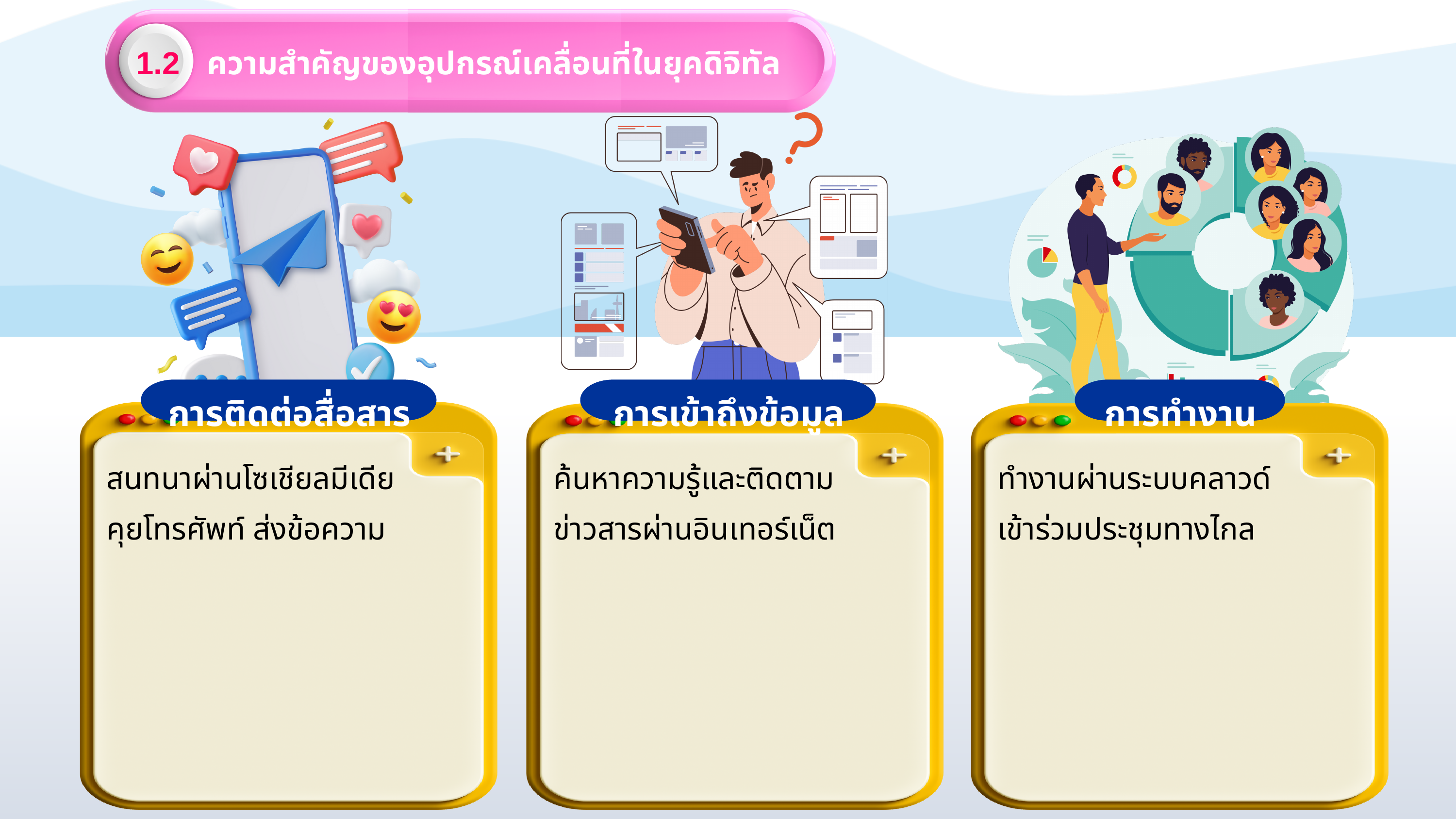

1.2   ความสำคัญของอุปกรณ์เคลื่อนที่ในยุคดิจิทัล

การติดต่อสื่อสาร

สนทนาผ่านโซเชียลมีเดีย
คุยโทรศัพท์ ส่งข้อความ

การเข้าถึงข้อมูล

ค้นหาความรู้และติดตาม
ข่าวสารผ่านอินเทอร์เน็ต

การทำงาน

ทำงานผ่านระบบคลาวด์
เข้าร่วมประชุมทางไกล